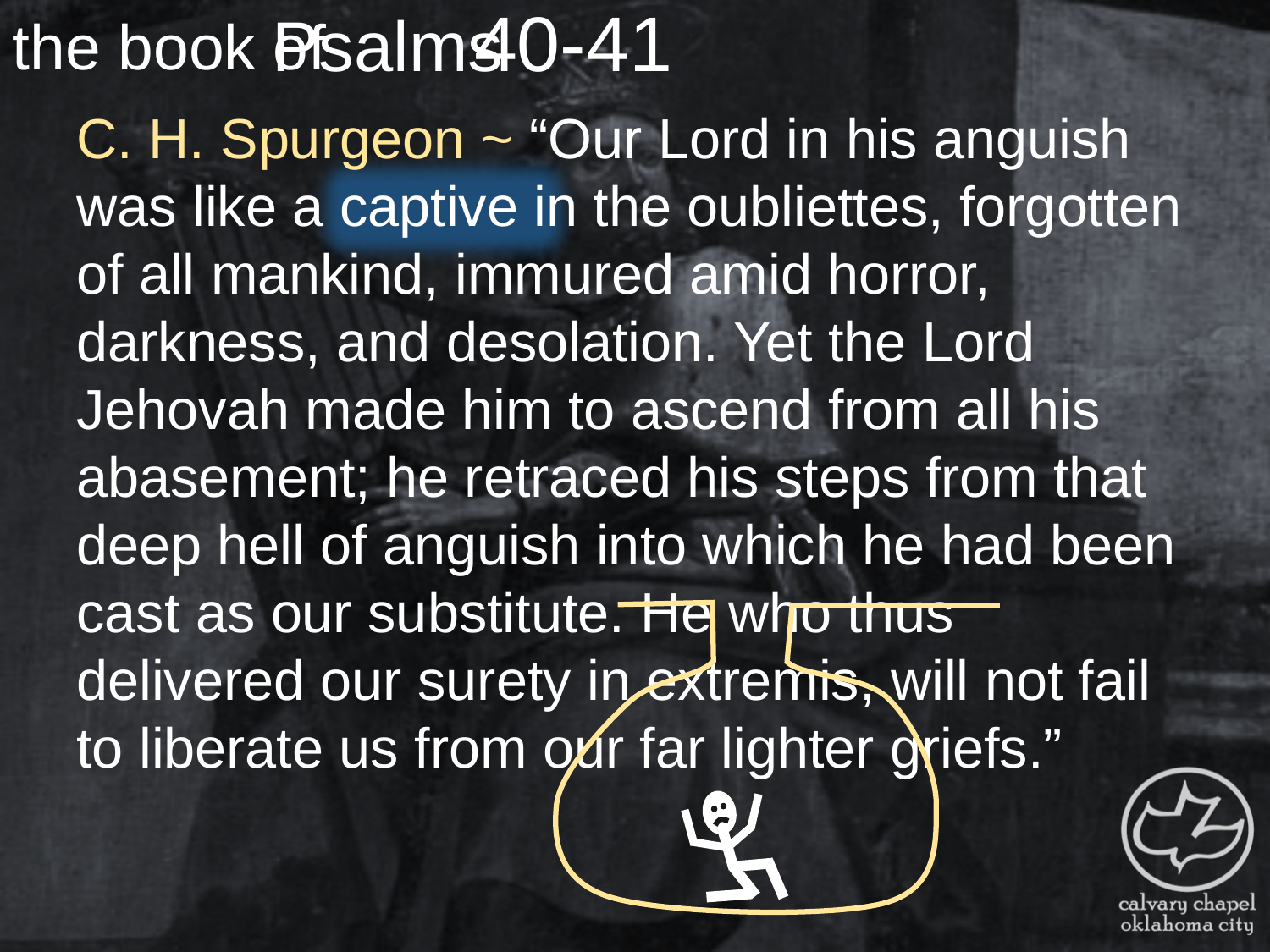

the book of
40-41
Psalms
C. H. Spurgeon ~ “Our Lord in his anguish was like a captive in the oubliettes, forgotten of all mankind, immured amid horror, darkness, and desolation. Yet the Lord Jehovah made him to ascend from all his abasement; he retraced his steps from that deep hell of anguish into which he had been cast as our substitute. He who thus delivered our surety in extremis, will not fail to liberate us from our far lighter griefs.”